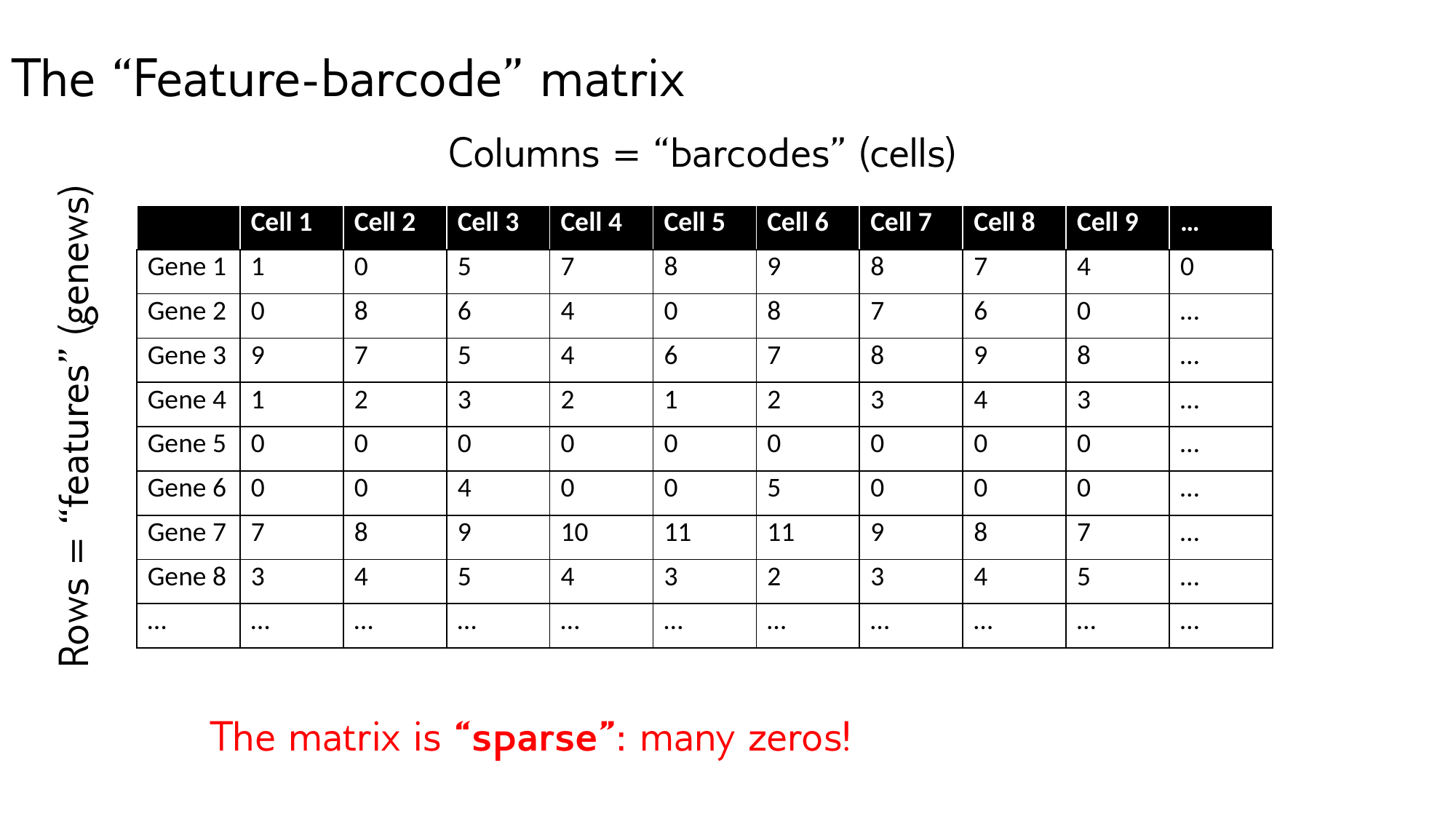

# The “Feature-barcode” matrix
Columns = “barcodes” (cells)
|  | Cell 1 | Cell 2 | Cell 3 | Cell 4 | Cell 5 | Cell 6 | Cell 7 | Cell 8 | Cell 9 | … |
| --- | --- | --- | --- | --- | --- | --- | --- | --- | --- | --- |
| Gene 1 | 1 | 0 | 5 | 7 | 8 | 9 | 8 | 7 | 4 | 0 |
| Gene 2 | 0 | 8 | 6 | 4 | 0 | 8 | 7 | 6 | 0 | … |
| Gene 3 | 9 | 7 | 5 | 4 | 6 | 7 | 8 | 9 | 8 | … |
| Gene 4 | 1 | 2 | 3 | 2 | 1 | 2 | 3 | 4 | 3 | … |
| Gene 5 | 0 | 0 | 0 | 0 | 0 | 0 | 0 | 0 | 0 | … |
| Gene 6 | 0 | 0 | 4 | 0 | 0 | 5 | 0 | 0 | 0 | … |
| Gene 7 | 7 | 8 | 9 | 10 | 11 | 11 | 9 | 8 | 7 | … |
| Gene 8 | 3 | 4 | 5 | 4 | 3 | 2 | 3 | 4 | 5 | … |
| … | … | … | … | … | … | … | … | … | … | … |
Rows = “features” (genews)
The matrix is “sparse”: many zeros!